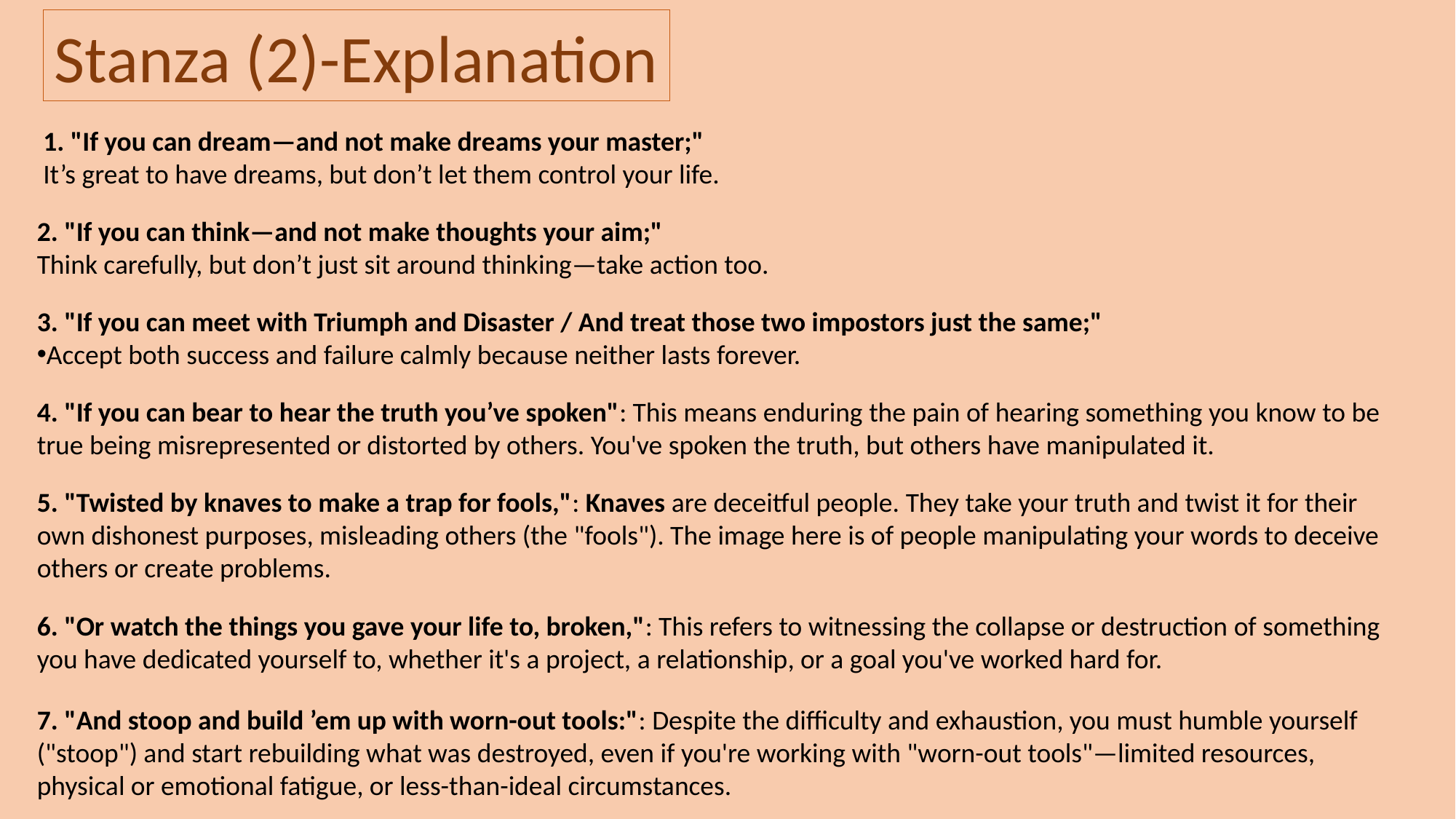

Stanza (2)-Explanation
1. "If you can dream—and not make dreams your master;"
It’s great to have dreams, but don’t let them control your life.
2. "If you can think—and not make thoughts your aim;"
Think carefully, but don’t just sit around thinking—take action too.
3. "If you can meet with Triumph and Disaster / And treat those two impostors just the same;"
Accept both success and failure calmly because neither lasts forever.
4. "If you can bear to hear the truth you’ve spoken": This means enduring the pain of hearing something you know to be true being misrepresented or distorted by others. You've spoken the truth, but others have manipulated it.
5. "Twisted by knaves to make a trap for fools,": Knaves are deceitful people. They take your truth and twist it for their own dishonest purposes, misleading others (the "fools"). The image here is of people manipulating your words to deceive others or create problems.
6. "Or watch the things you gave your life to, broken,": This refers to witnessing the collapse or destruction of something you have dedicated yourself to, whether it's a project, a relationship, or a goal you've worked hard for.
7. "And stoop and build ’em up with worn-out tools:": Despite the difficulty and exhaustion, you must humble yourself ("stoop") and start rebuilding what was destroyed, even if you're working with "worn-out tools"—limited resources, physical or emotional fatigue, or less-than-ideal circumstances.